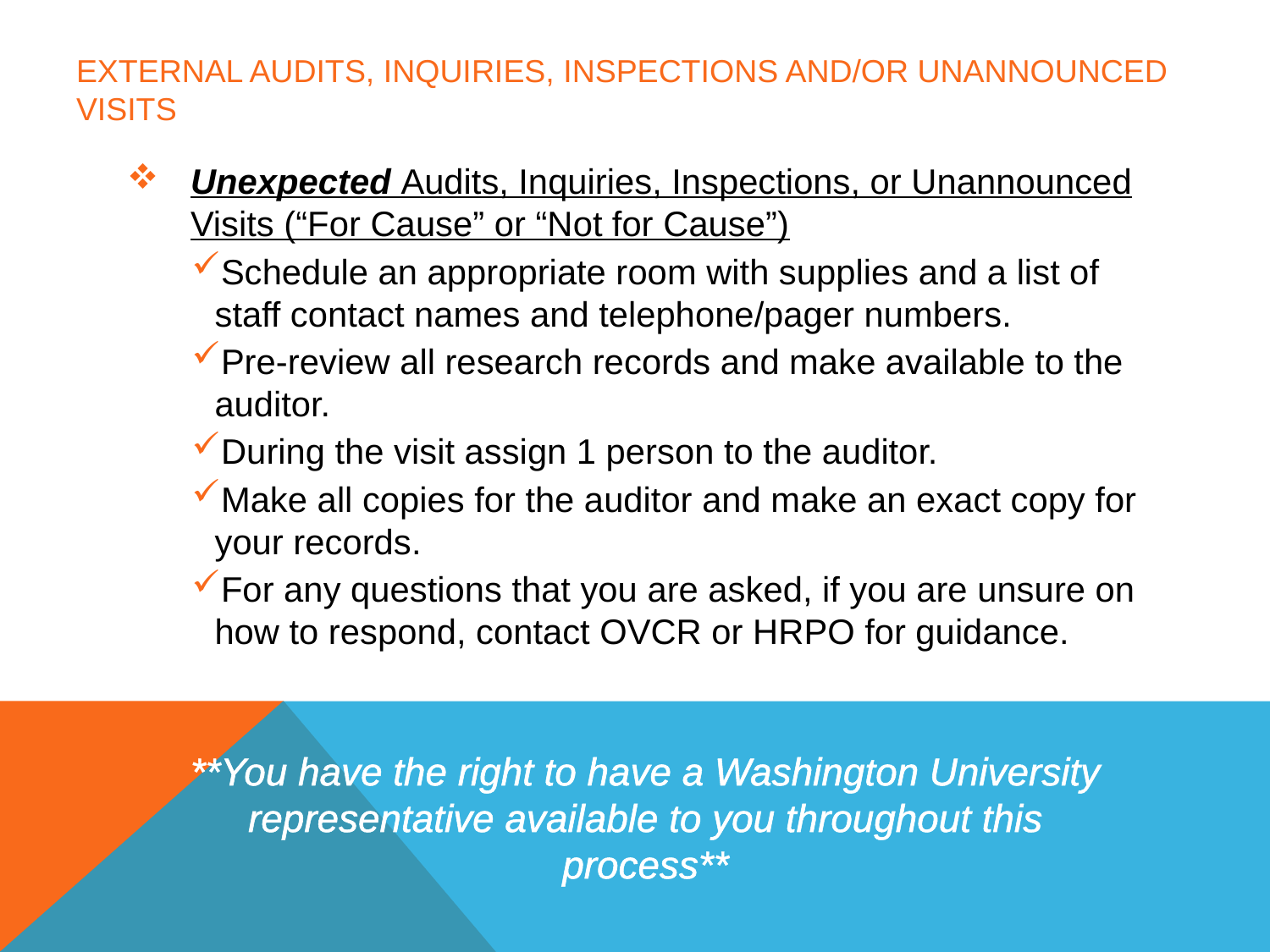

# External Audits, Inquiries, Inspections and/or Unannounced Visits
Unexpected Audits, Inquiries, Inspections, or Unannounced Visits (“For Cause” or “Not for Cause”)
Schedule an appropriate room with supplies and a list of staff contact names and telephone/pager numbers.
Pre-review all research records and make available to the auditor.
During the visit assign 1 person to the auditor.
Make all copies for the auditor and make an exact copy for your records.
For any questions that you are asked, if you are unsure on how to respond, contact OVCR or HRPO for guidance.
**You have the right to have a Washington University representative available to you throughout this process**